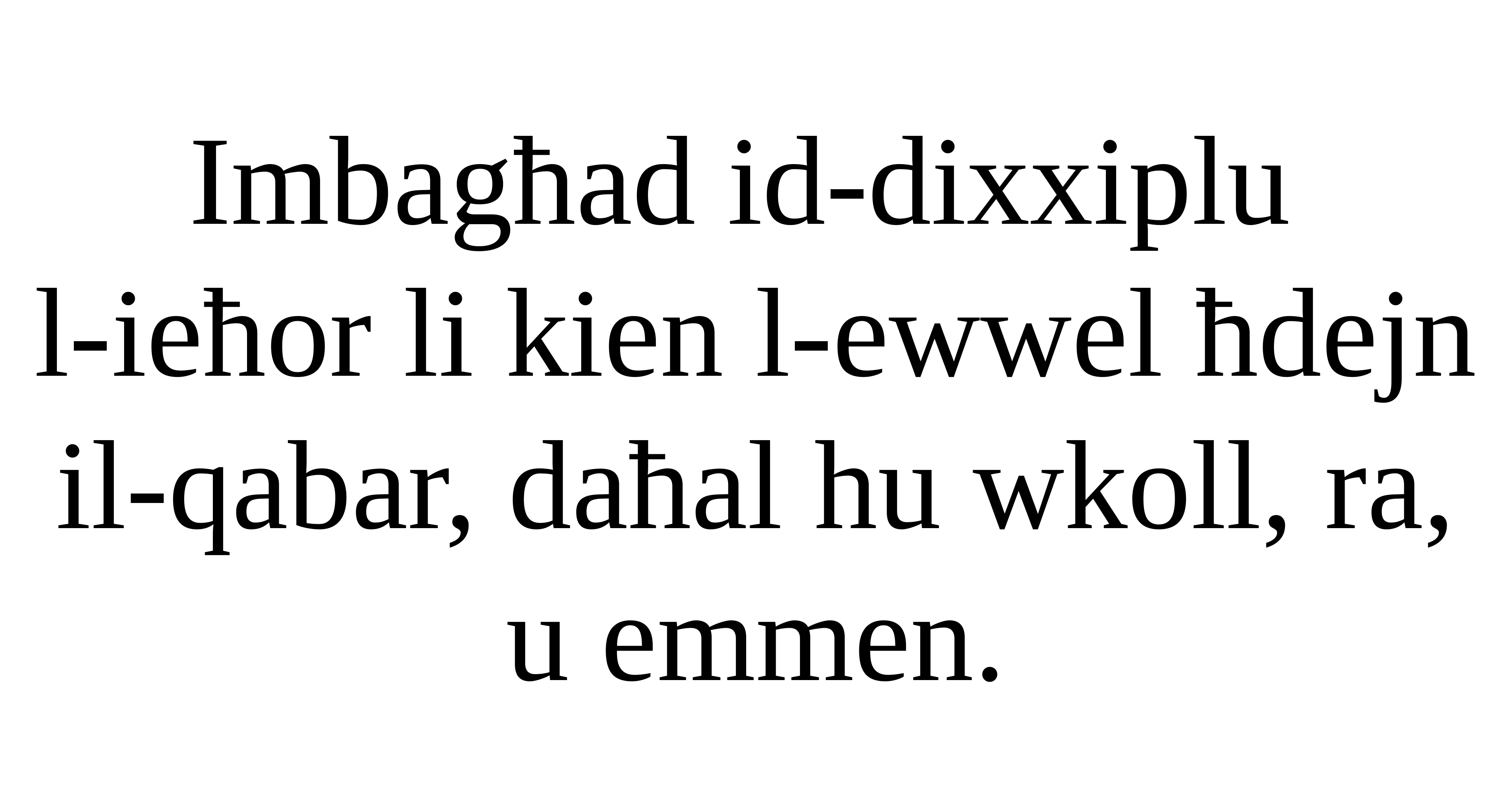

Imbagħad id-dixxiplu
l-ieħor li kien l-ewwel ħdejn il-qabar, daħal hu wkoll, ra, u emmen.